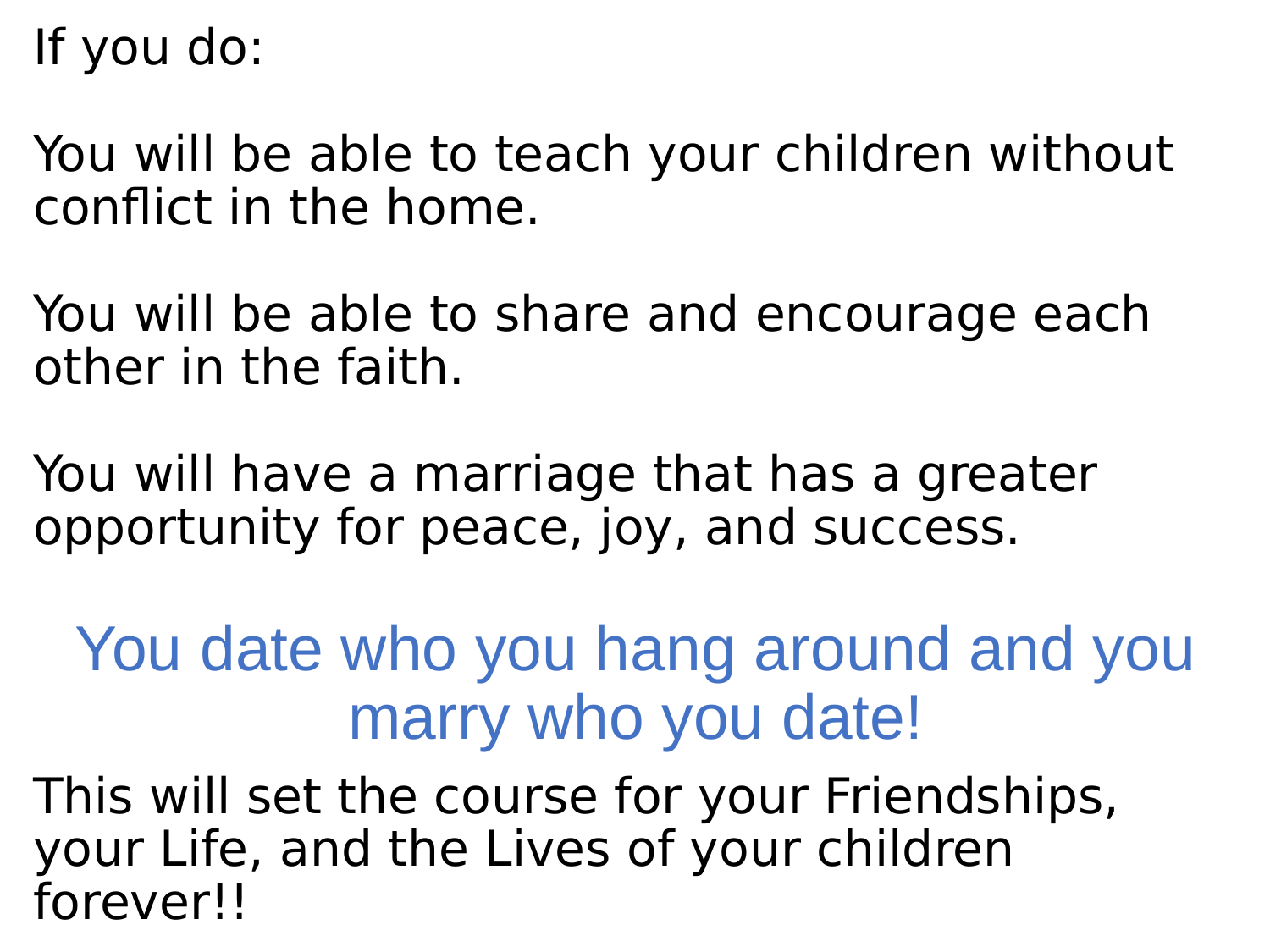

If you do:

You will be able to teach your children without conflict in the home.

You will be able to share and encourage each other in the faith.

You will have a marriage that has a greater opportunity for peace, joy, and success.

You date who you hang around and you marry who you date!
This will set the course for your Friendships, your Life, and the Lives of your children forever!!